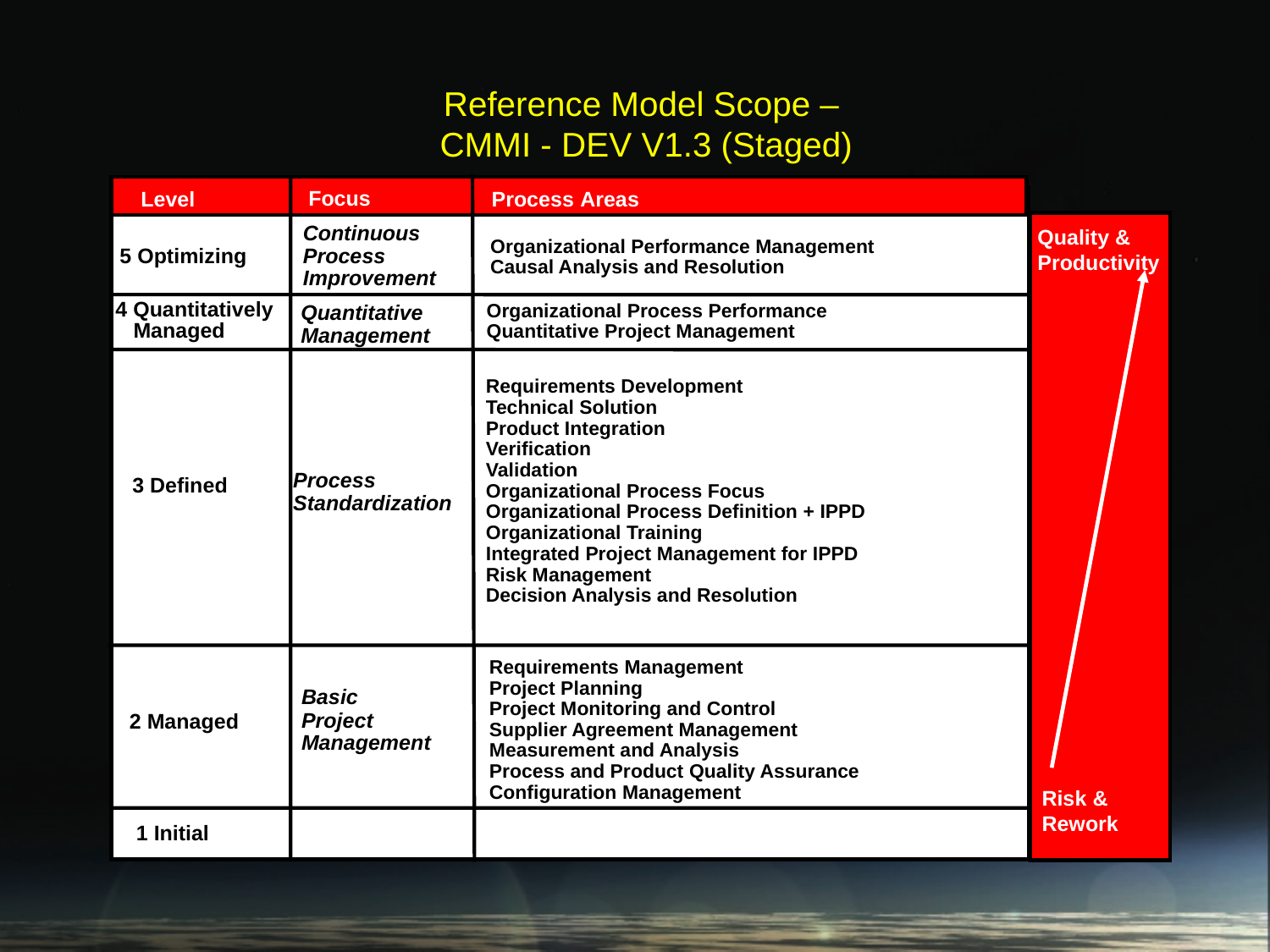

# Reference Model Scope – CMMI - DEV V1.3 (Staged)

Focus
Level
Process Areas

Continuous
Process
Improvement

Quality &
Productivity
Organizational Performance Management
Causal Analysis and Resolution
5 Optimizing

4 Quantitatively
   Managed

Organizational Process Performance
Quantitative Project Management
Quantitative
Management

Requirements Development
Technical Solution
Product Integration
Verification
Validation
Organizational Process Focus
Organizational Process Definition + IPPD
Organizational Training
Integrated Project Management for IPPD
Risk Management
Decision Analysis and Resolution
Process
Standardization
3 Defined

Requirements Management
Project Planning
Project Monitoring and Control
Supplier Agreement Management
Measurement and Analysis
Process and Product Quality Assurance
Configuration Management
Basic
Project
Management

2 Managed

Risk &
Rework

1 Initial